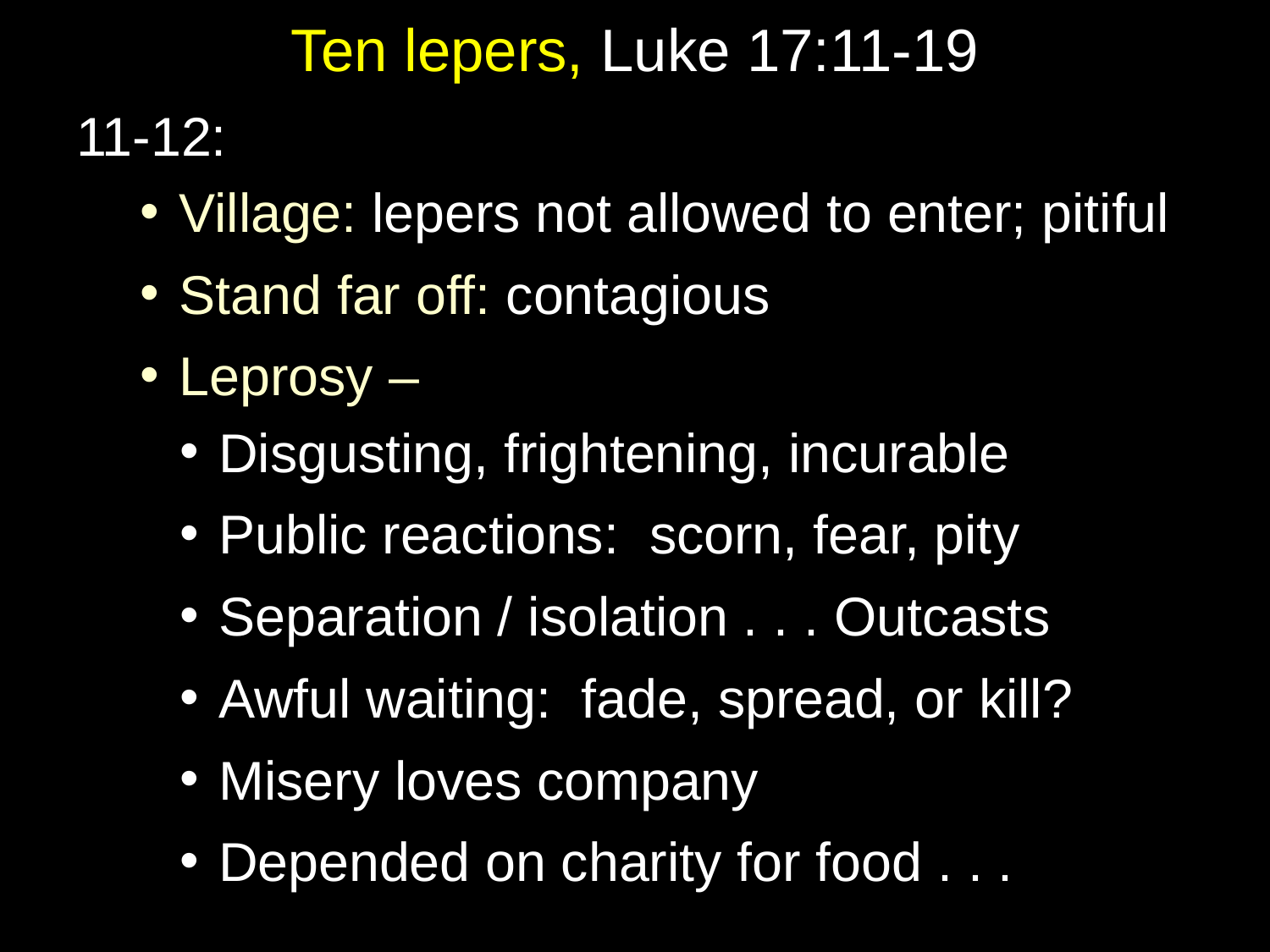

# Ten lepers, Luke 17:11-19
11-12:
Village: lepers not allowed to enter; pitiful
Stand far off: contagious
Leprosy –
Disgusting, frightening, incurable
Public reactions:  scorn, fear, pity
Separation / isolation . . . Outcasts
Awful waiting:  fade, spread, or kill?
Misery loves company
Depended on charity for food . . .